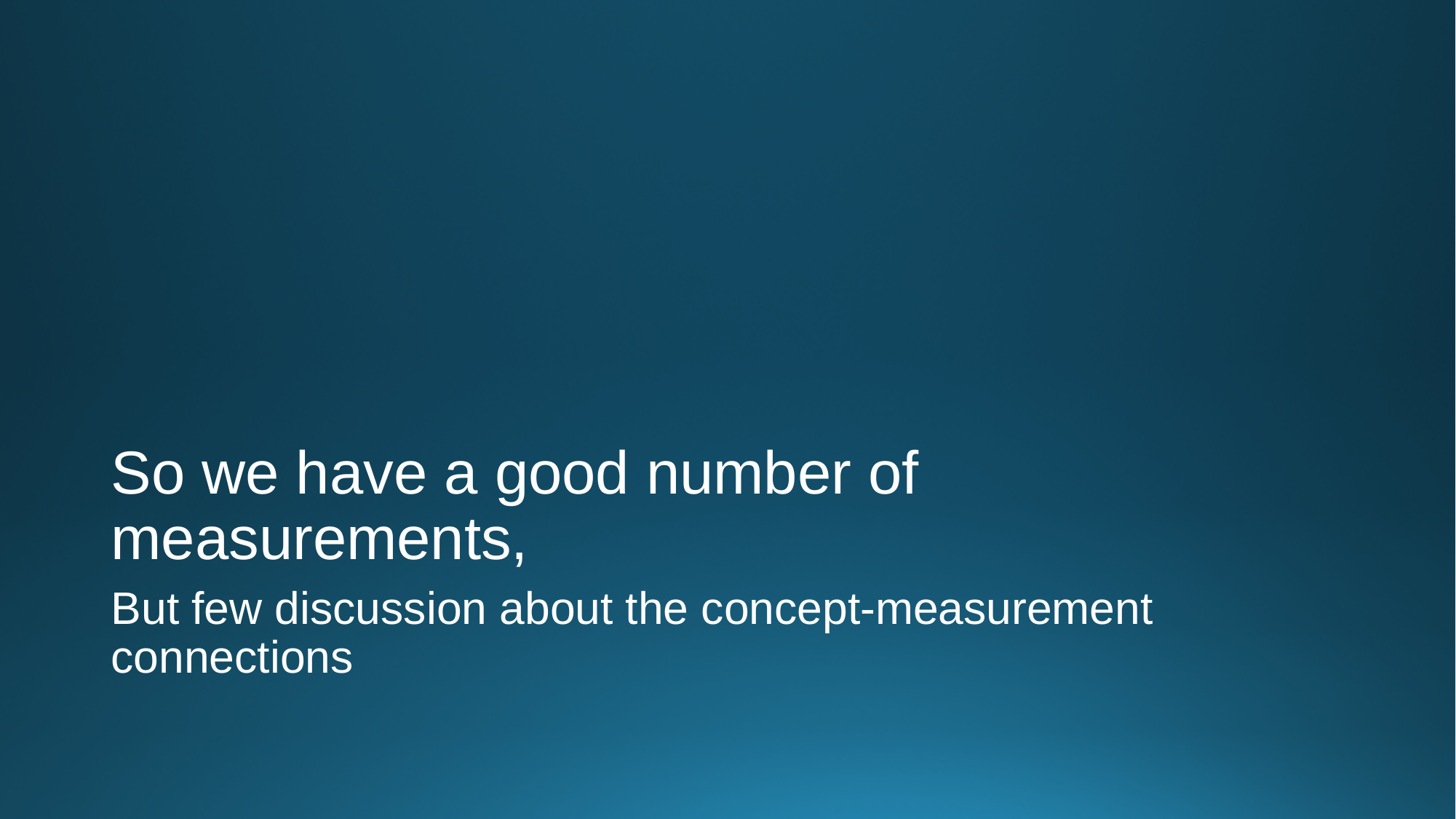

# So we have a good number of measurements,
But few discussion about the concept-measurement connections